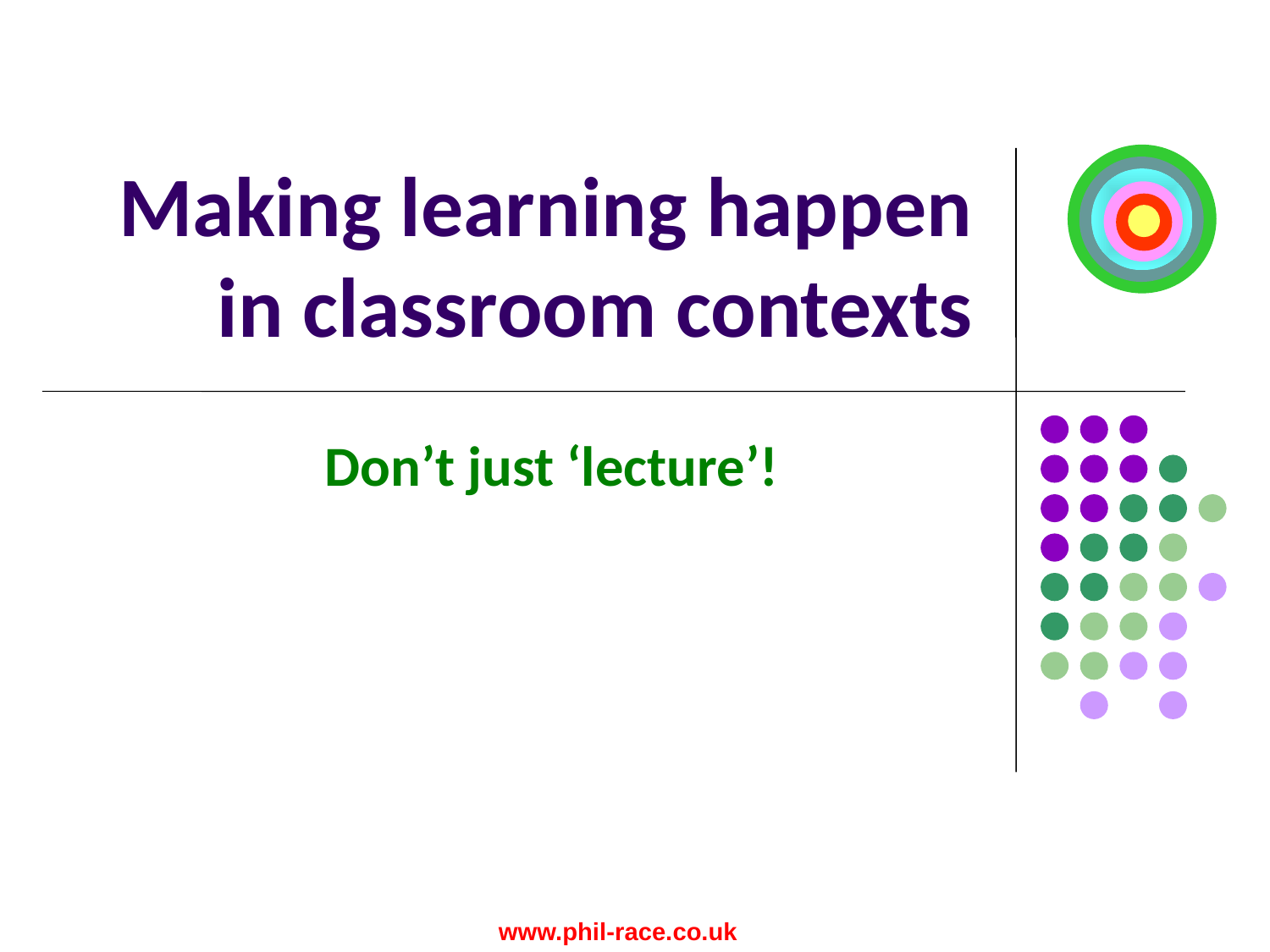

# Making learning happen in classroom contexts
Don’t just ‘lecture’!